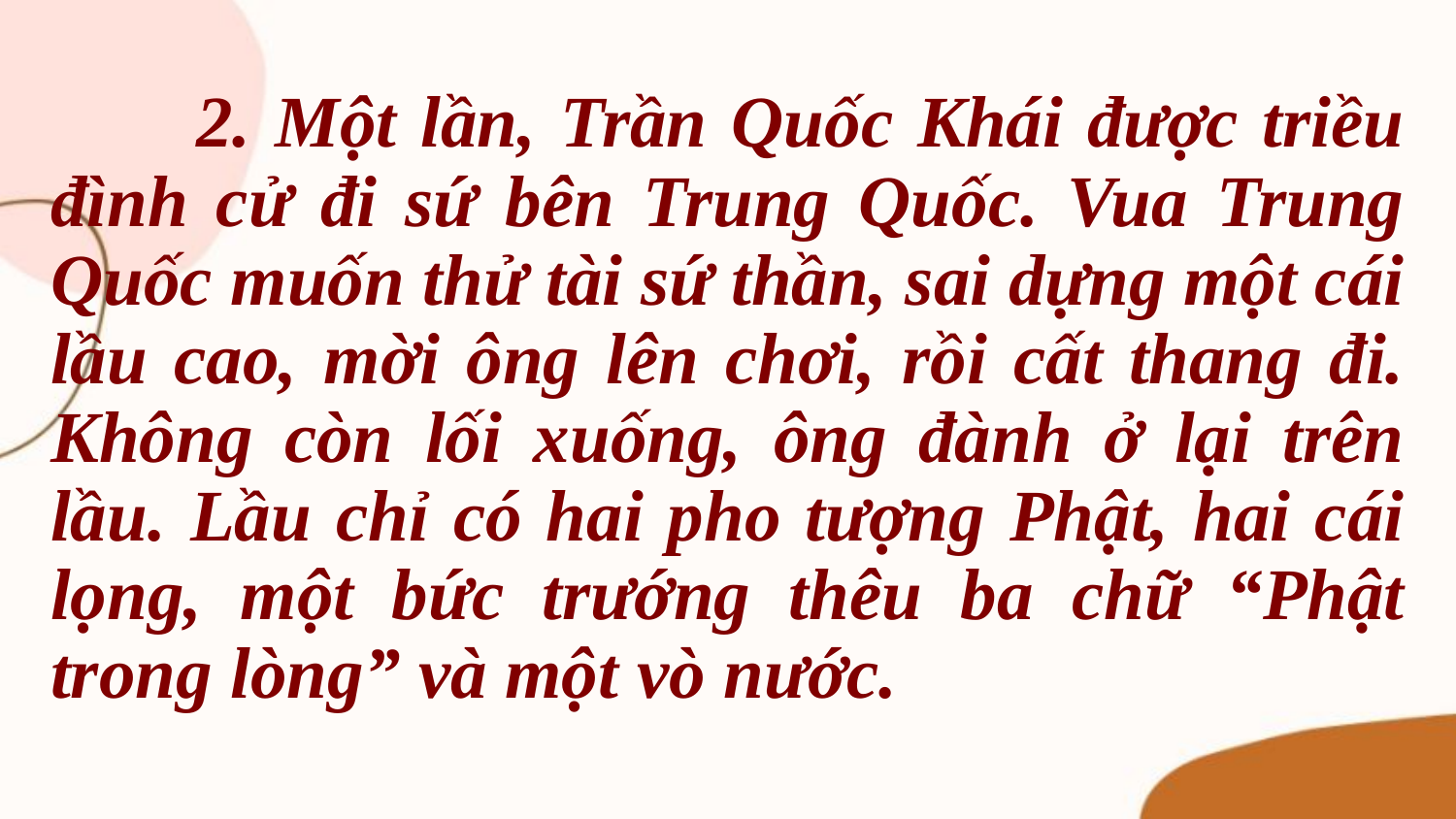

2. Một lần, Trần Quốc Khái được triều đình cử đi sứ bên Trung Quốc. Vua Trung Quốc muốn thử tài sứ thần, sai dựng một cái lầu cao, mời ông lên chơi, rồi cất thang đi. Không còn lối xuống, ông đành ở lại trên lầu. Lầu chỉ có hai pho tượng Phật, hai cái lọng, một bức trướng thêu ba chữ “Phật trong lòng” và một vò nước.